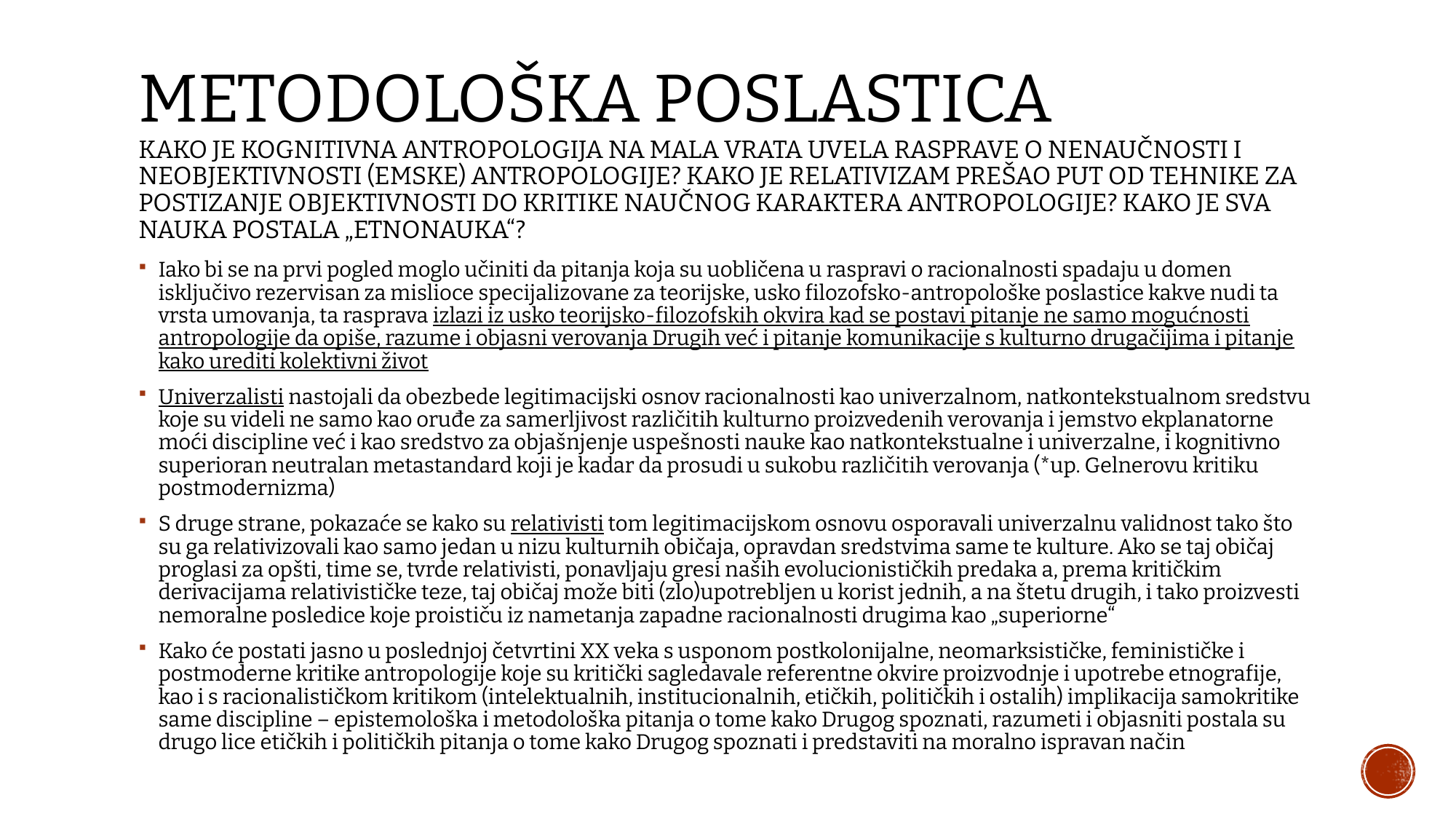

# Metodološka poslastica kako je kognitivna antropologija na mala vrata uvela rasprave o nenaučnosti i neobjektivnosti (emske) antropologije? Kako je relativizam prešao put od tehnike za postizanje objektivnosti do kritike naučnog karaktera antropologije? Kako je sva nauka postala „etnonauka“?
Iako bi se na prvi pogled moglo učiniti da pitanja koja su uobličena u raspravi o racionalnosti spadaju u domen isključivo rezervisan za mislioce specijalizovane za teorijske, usko filozofsko-antropološke poslastice kakve nudi ta vrsta umovanja, ta rasprava izlazi iz usko teorijsko-filozofskih okvira kad se postavi pitanje ne samo mogućnosti antropologije da opiše, razume i objasni verovanja Drugih već i pitanje komunikacije s kulturno drugačijima i pitanje kako urediti kolektivni život
Univerzalisti nastojali da obezbede legitimacijski osnov racionalnosti kao univerzalnom, natkontekstualnom sredstvu koje su videli ne samo kao oruđe za samerljivost različitih kulturno proizvedenih verovanja i jemstvo ekplanatorne moći discipline već i kao sredstvo za objašnjenje uspešnosti nauke kao natkontekstualne i univerzalne, i kognitivno superioran neutralan metastandard koji je kadar da prosudi u sukobu različitih verovanja (*up. Gelnerovu kritiku postmodernizma)
S druge strane, pokazaće se kako su relativisti tom legitimacijskom osnovu osporavali univerzalnu validnost tako što su ga relativizovali kao samo jedan u nizu kulturnih običaja, opravdan sredstvima same te kulture. Ako se taj običaj proglasi za opšti, time se, tvrde relativisti, ponavljaju gresi naših evolucionističkih predaka a, prema kritičkim derivacijama relativističke teze, taj običaj može biti (zlo)upotrebljen u korist jednih, a na štetu drugih, i tako proizvesti nemoralne posledice koje proističu iz nametanja zapadne racionalnosti drugima kao „superiorne“
Kako će postati jasno u poslednjoj četvrtini XX veka s usponom postkolonijalne, neomarksističke, feminističke i postmoderne kritike antropologije koje su kritički sagledavale referentne okvire proizvodnje i upotrebe etnografije, kao i s racionalističkom kritikom (intelektualnih, institucionalnih, etičkih, političkih i ostalih) implikacija samokritike same discipline – epistemološka i metodološka pitanja o tome kako Drugog spoznati, razumeti i objasniti postala su drugo lice etičkih i političkih pitanja o tome kako Drugog spoznati i predstaviti na moralno ispravan način